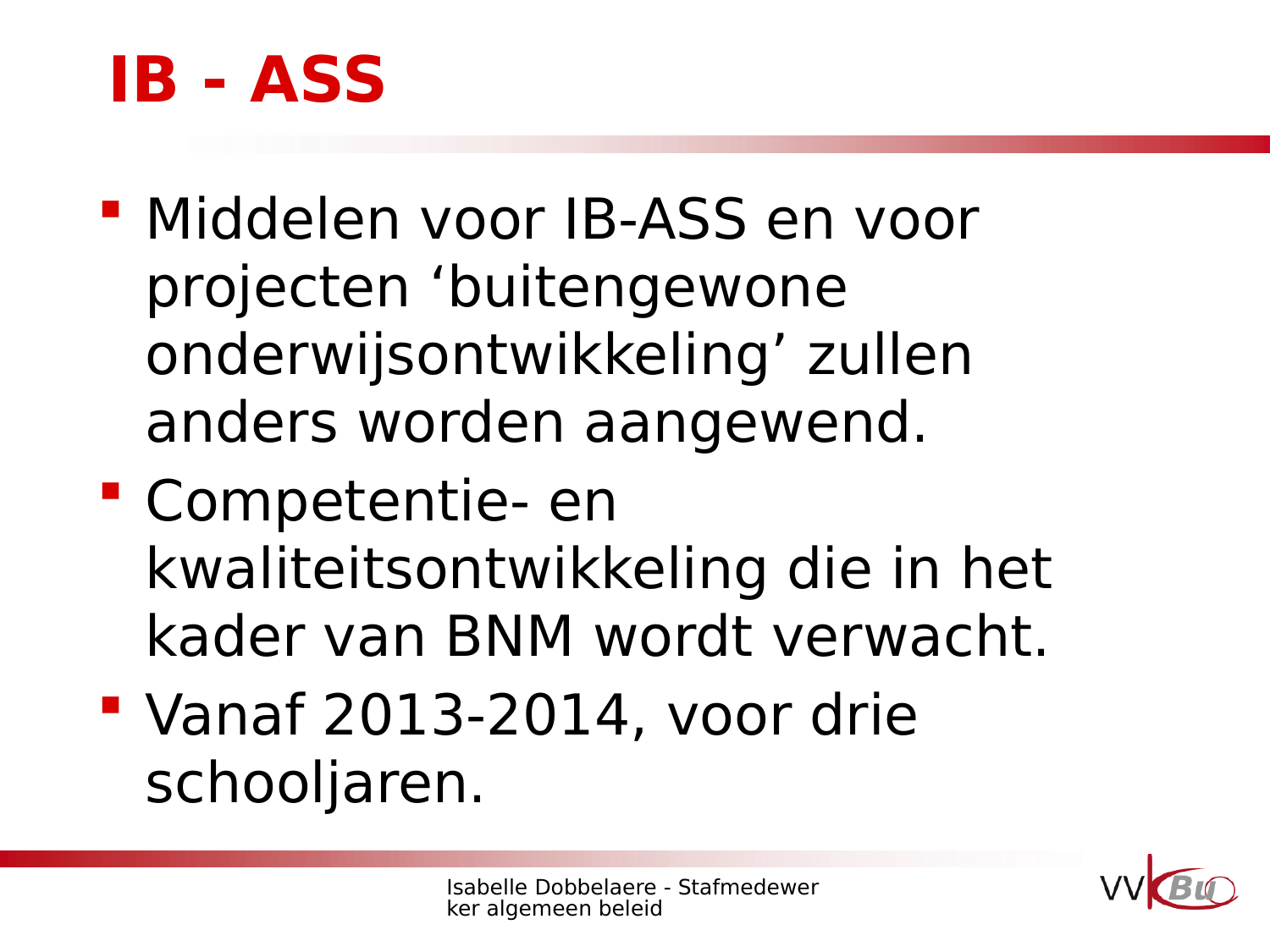

# IB - ASS
Middelen voor IB-ASS en voor projecten ‘buitengewone onderwijsontwikkeling’ zullen anders worden aangewend.
Competentie- en kwaliteitsontwikkeling die in het kader van BNM wordt verwacht.
Vanaf 2013-2014, voor drie schooljaren.
Isabelle Dobbelaere - Stafmedewerker algemeen beleid